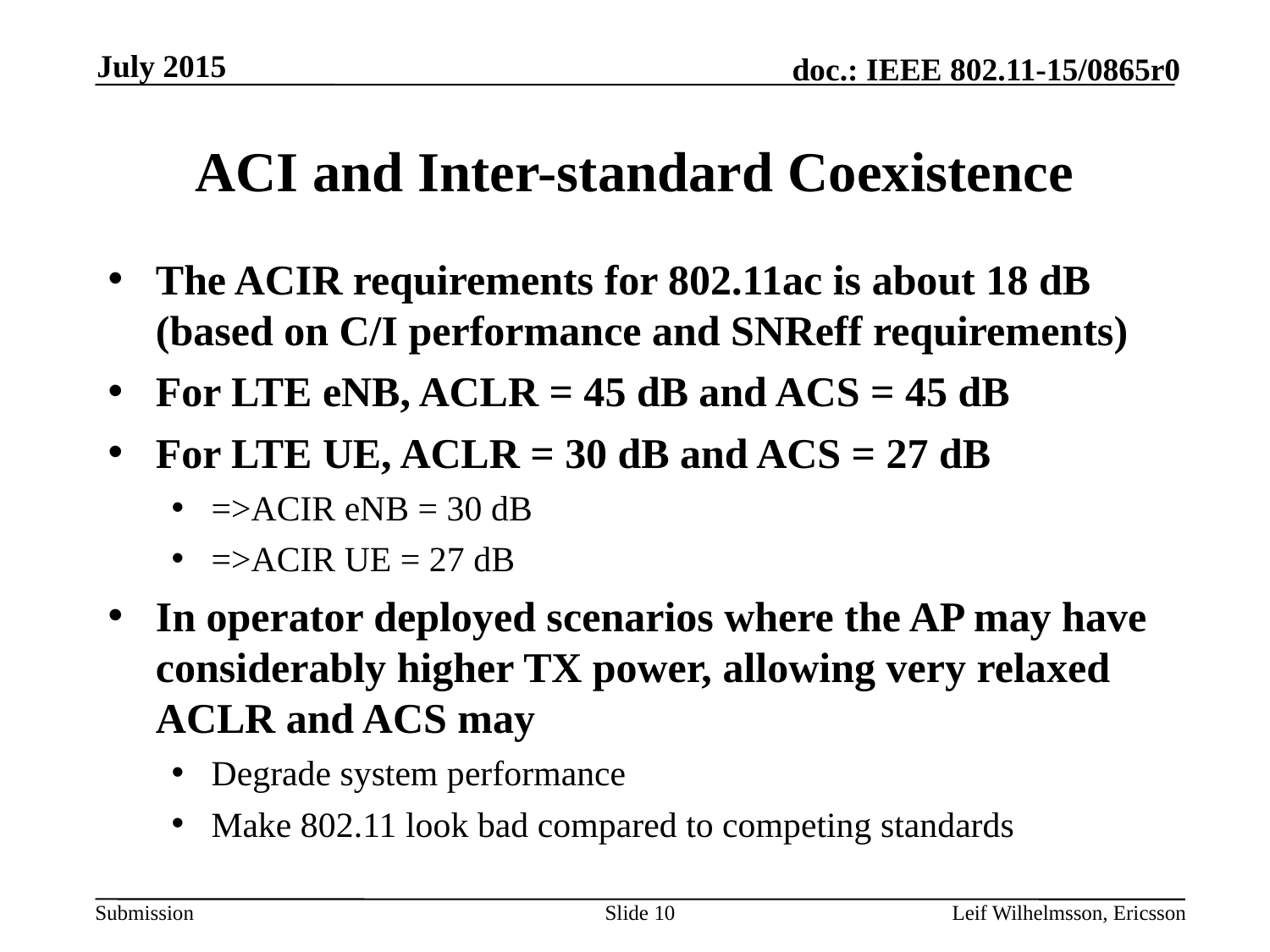

July 2015
# ACI and Inter-standard Coexistence
The ACIR requirements for 802.11ac is about 18 dB (based on C/I performance and SNReff requirements)
For LTE eNB, ACLR = 45 dB and ACS = 45 dB
For LTE UE, ACLR = 30 dB and ACS = 27 dB
=>ACIR eNB = 30 dB
=>ACIR UE = 27 dB
In operator deployed scenarios where the AP may have considerably higher TX power, allowing very relaxed ACLR and ACS may
Degrade system performance
Make 802.11 look bad compared to competing standards
Slide 10
Leif Wilhelmsson, Ericsson